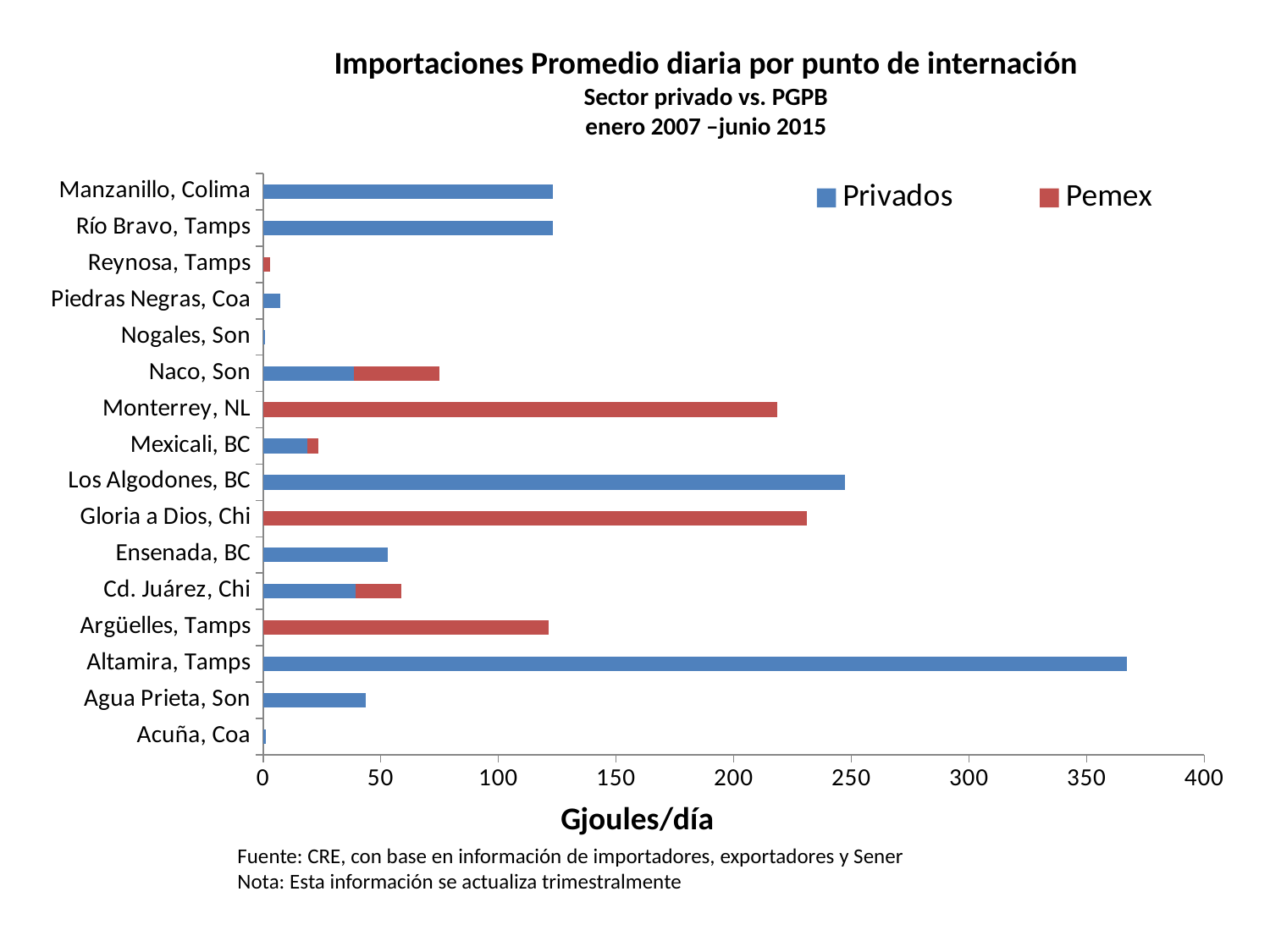

Importaciones Promedio diaria por punto de internación
Sector privado vs. PGPB
enero 2007 –junio 2015

### Chart

| Category | Privados | Pemex |
|---|---|---|
|  Acuña, Coa | 1.0803572650458586 | 0.0 |
| Agua Prieta, Son | 43.498984583471874 | 0.0 |
| Altamira, Tamps | 367.0737586099076 | 0.0 |
| Argüelles, Tamps | 0.0 | 121.2412746373374 |
| Cd. Juárez, Chi | 39.30078444068721 | 19.260589103699918 |
| Ensenada, BC | 52.931967147834214 | 0.0 |
| Gloria a Dios, Chi | 0.0 | 231.0659835418499 |
| Los Algodones, BC | 247.1797814632246 | 0.0 |
| Mexicali, BC | 18.80017419603355 | 4.629332620859138 |
| Monterrey, NL | 0.0 | 218.46787631877564 |
| Naco, Son | 38.694512546049275 | 36.280171711635546 |
| Nogales, Son | 0.6872974655233401 | 0.0 |
| Piedras Negras, Coa | 7.437871656122368 | 0.0 |
| Reynosa, Tamps | 0.0 | 3.126056125941136 |
| Río Bravo, Tamps | 123.26052924709106 | 0.0 |
| Manzanillo, Colima | 123.23726006462199 | 0.0 |
Fuente: CRE, con base en información de importadores, exportadores y Sener
Nota: Esta información se actualiza trimestralmente